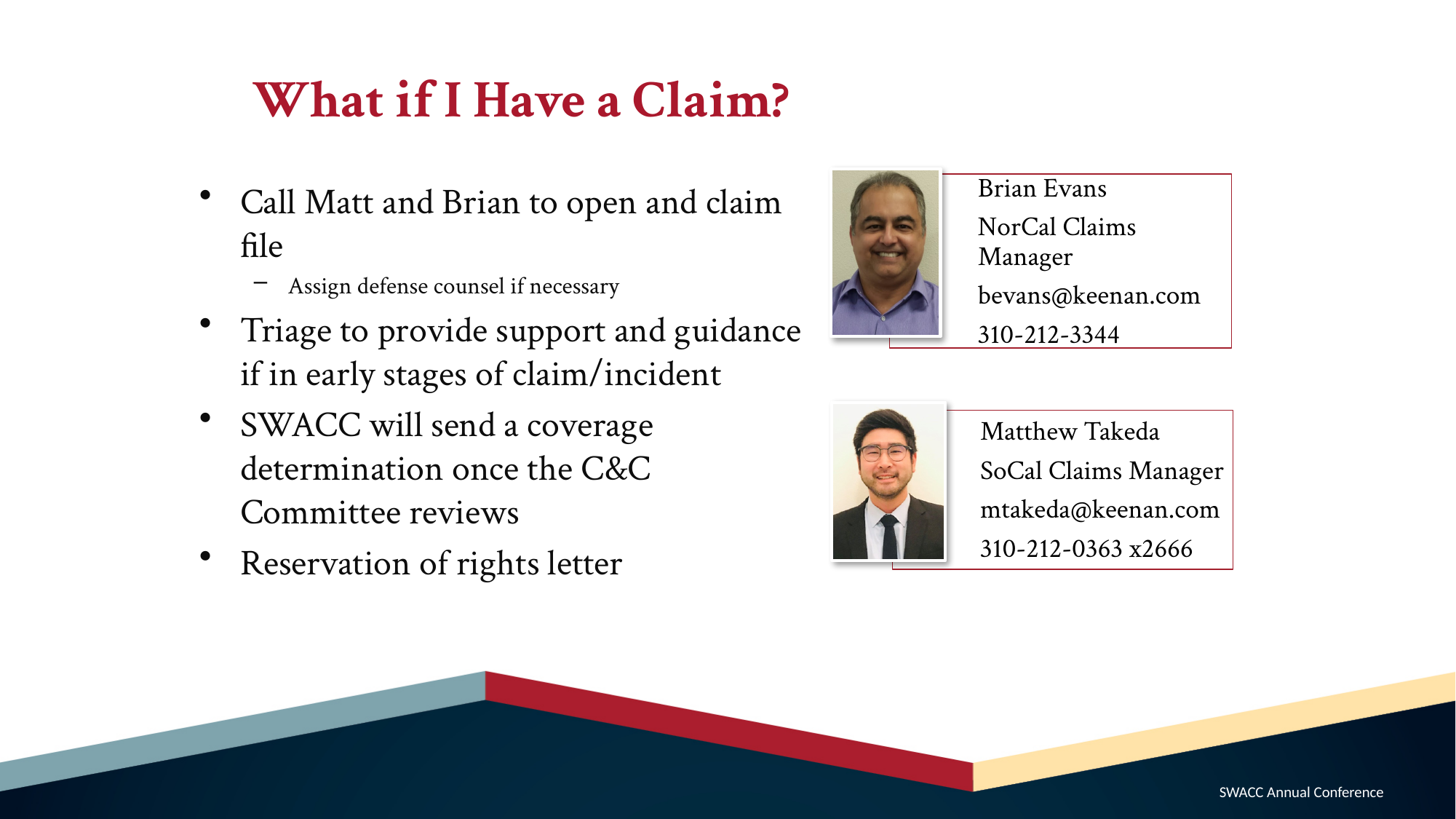

What if I Have a Claim?
Brian Evans
NorCal Claims Manager
bevans@keenan.com
310-212-3344
# What if I Have a Claim?
Call Matt and Brian to open and claim file
Assign defense counsel if necessary
Triage to provide support and guidance if in early stages of claim/incident
SWACC will send a coverage determination once the C&C Committee reviews
Reservation of rights letter
Matthew Takeda
SoCal Claims Manager
mtakeda@keenan.com
310-212-0363 x2666